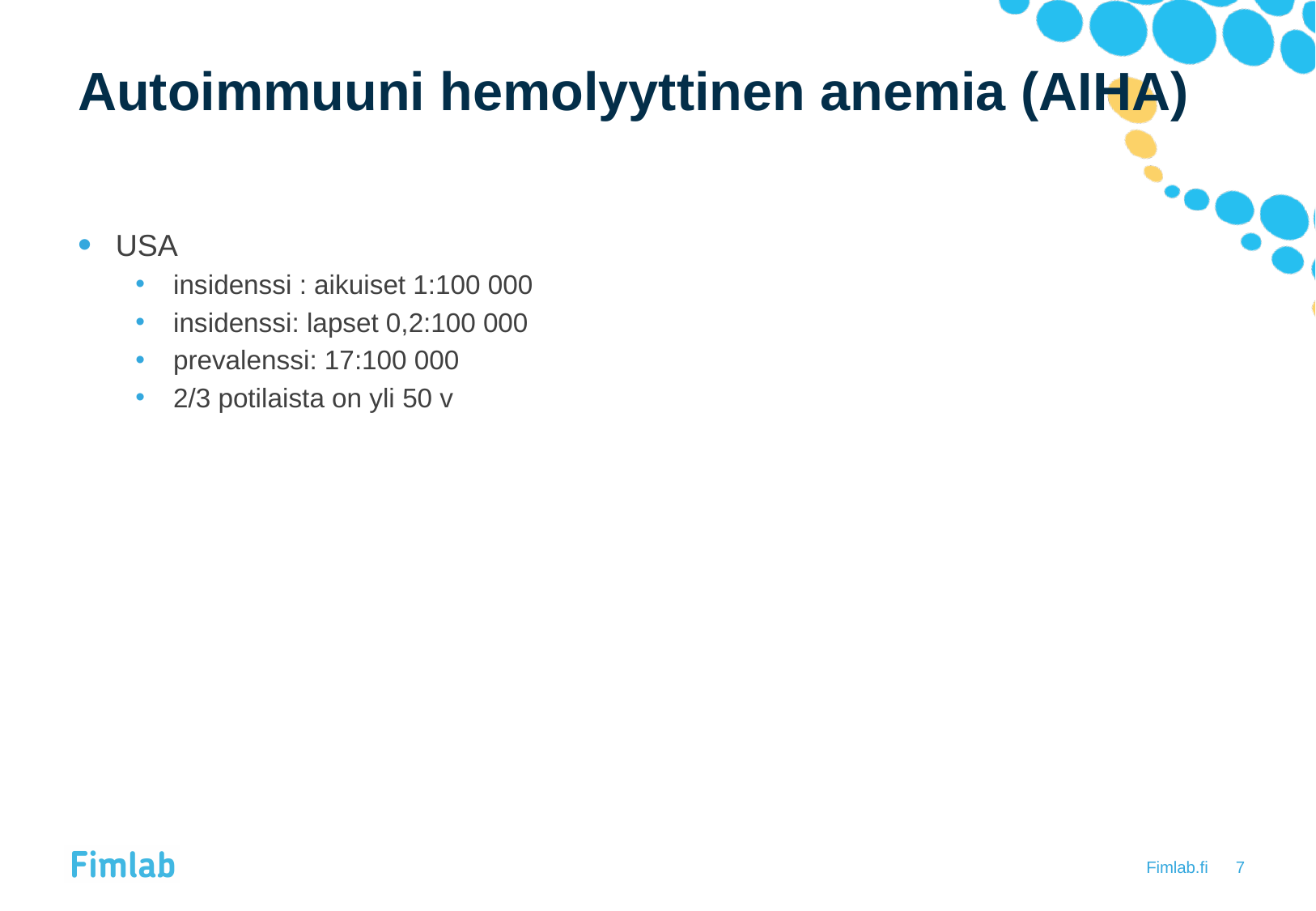

# Autoimmuuni hemolyyttinen anemia (AIHA)
USA
insidenssi : aikuiset 1:100 000
insidenssi: lapset 0,2:100 000
prevalenssi: 17:100 000
2/3 potilaista on yli 50 v